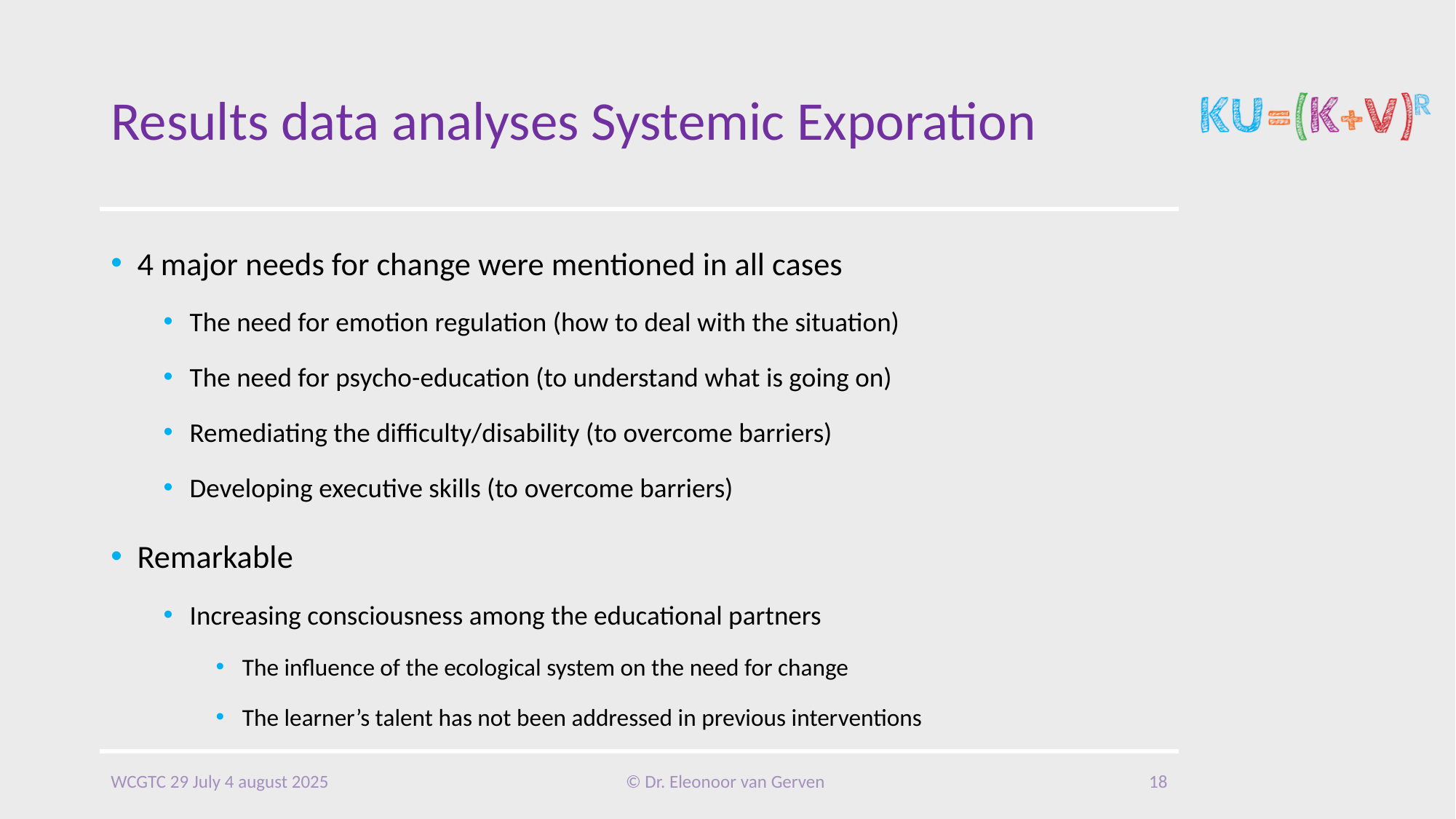

# Results data analyses Systemic Exporation
4 major needs for change were mentioned in all cases
The need for emotion regulation (how to deal with the situation)
The need for psycho-education (to understand what is going on)
Remediating the difficulty/disability (to overcome barriers)
Developing executive skills (to overcome barriers)
Remarkable
Increasing consciousness among the educational partners
The influence of the ecological system on the need for change
The learner’s talent has not been addressed in previous interventions

WCGTC 29 July 4 august 2025
© Dr. Eleonoor van Gerven
18